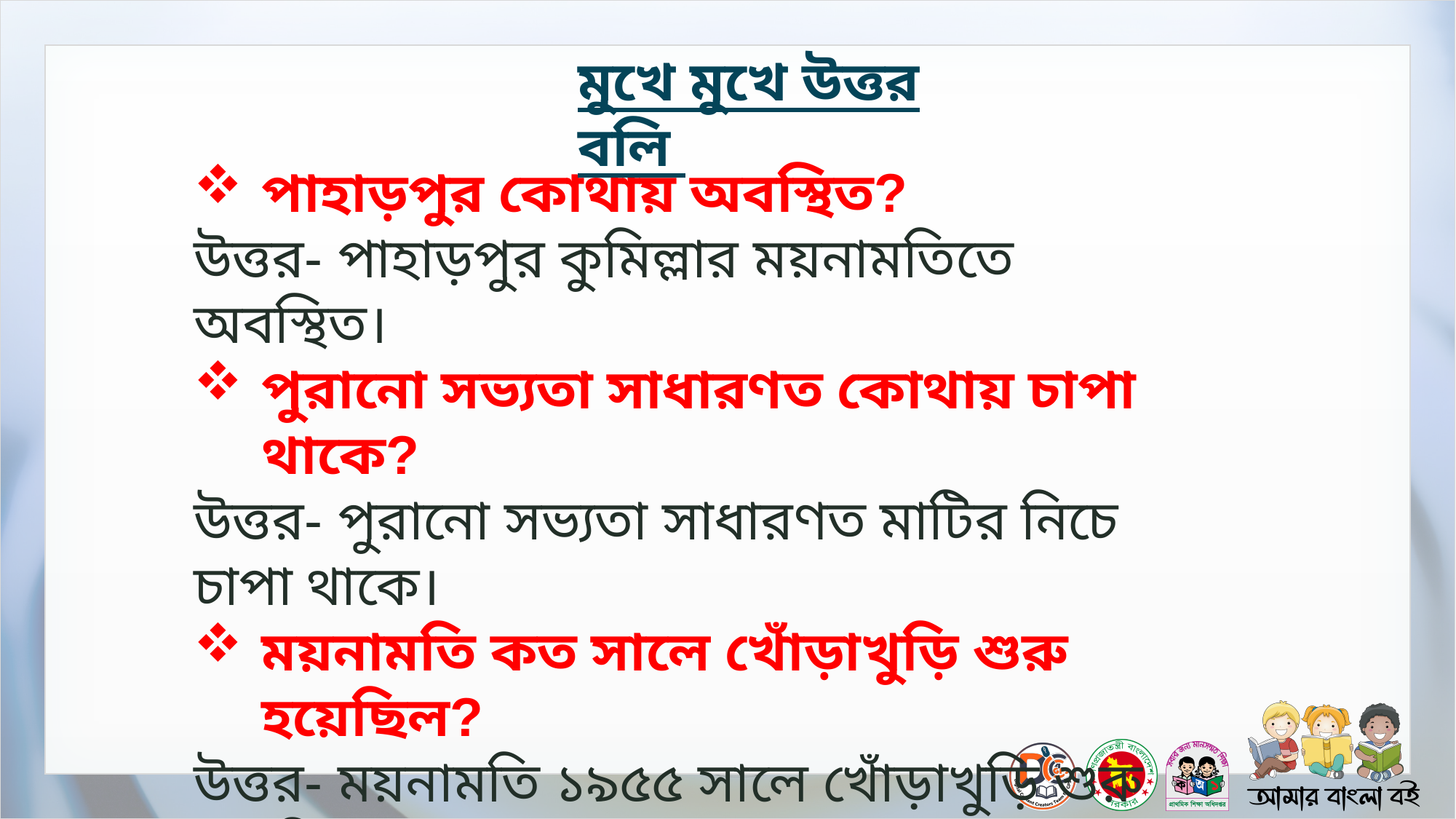

মুখে মুখে উত্তর বলি
পাহাড়পুর কোথায় অবস্থিত?
উত্তর- পাহাড়পুর কুমিল্লার ময়নামতিতে অবস্থিত।
পুরানো সভ্যতা সাধারণত কোথায় চাপা থাকে?
উত্তর- পুরানো সভ্যতা সাধারণত মাটির নিচে চাপা থাকে।
ময়নামতি কত সালে খোঁড়াখুড়ি শুরু হয়েছিল?
উত্তর- ময়নামতি ১৯৫৫ সালে খোঁড়াখুড়ি শুরু হয়েছিল।
আগের পাঠের দুটি যুক্তবর্ণযুক্ত শব্দ বলো।
উত্তর- আগের পাঠের দুটি যুক্তবর্ণযুক্ত শব্দ হলো- কুমিল্লা,
         অবস্থিত, অনুসন্ধান, স্পষ্ট।